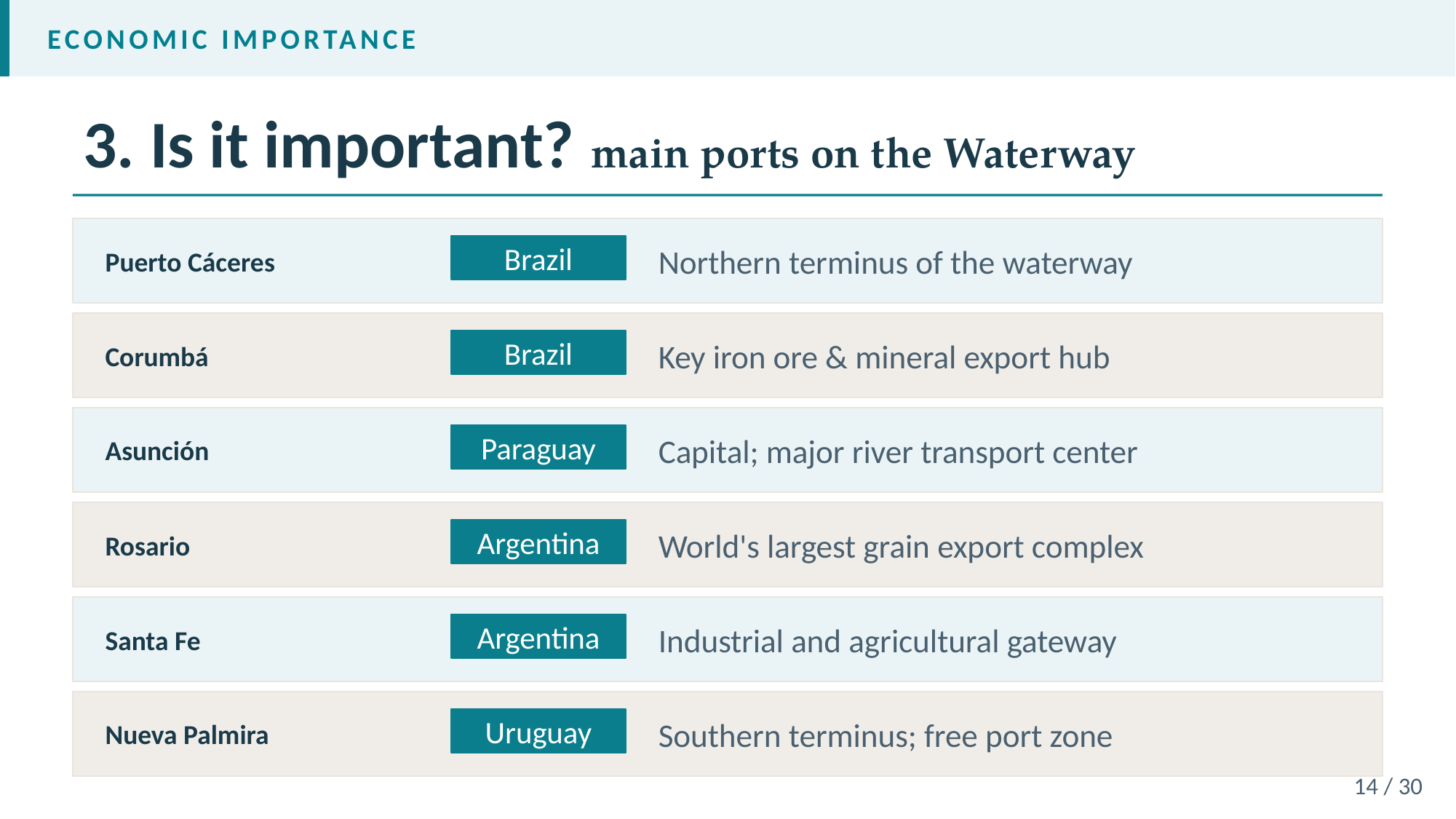

ECONOMIC IMPORTANCE
3. Is it important? main ports on the Waterway

Puerto Cáceres
Northern terminus of the waterway

Brazil

Corumbá
Key iron ore & mineral export hub

Brazil

Asunción
Capital; major river transport center

Paraguay

Rosario
World's largest grain export complex

Argentina

Santa Fe
Industrial and agricultural gateway

Argentina

Nueva Palmira
Southern terminus; free port zone

Uruguay
14 / 30